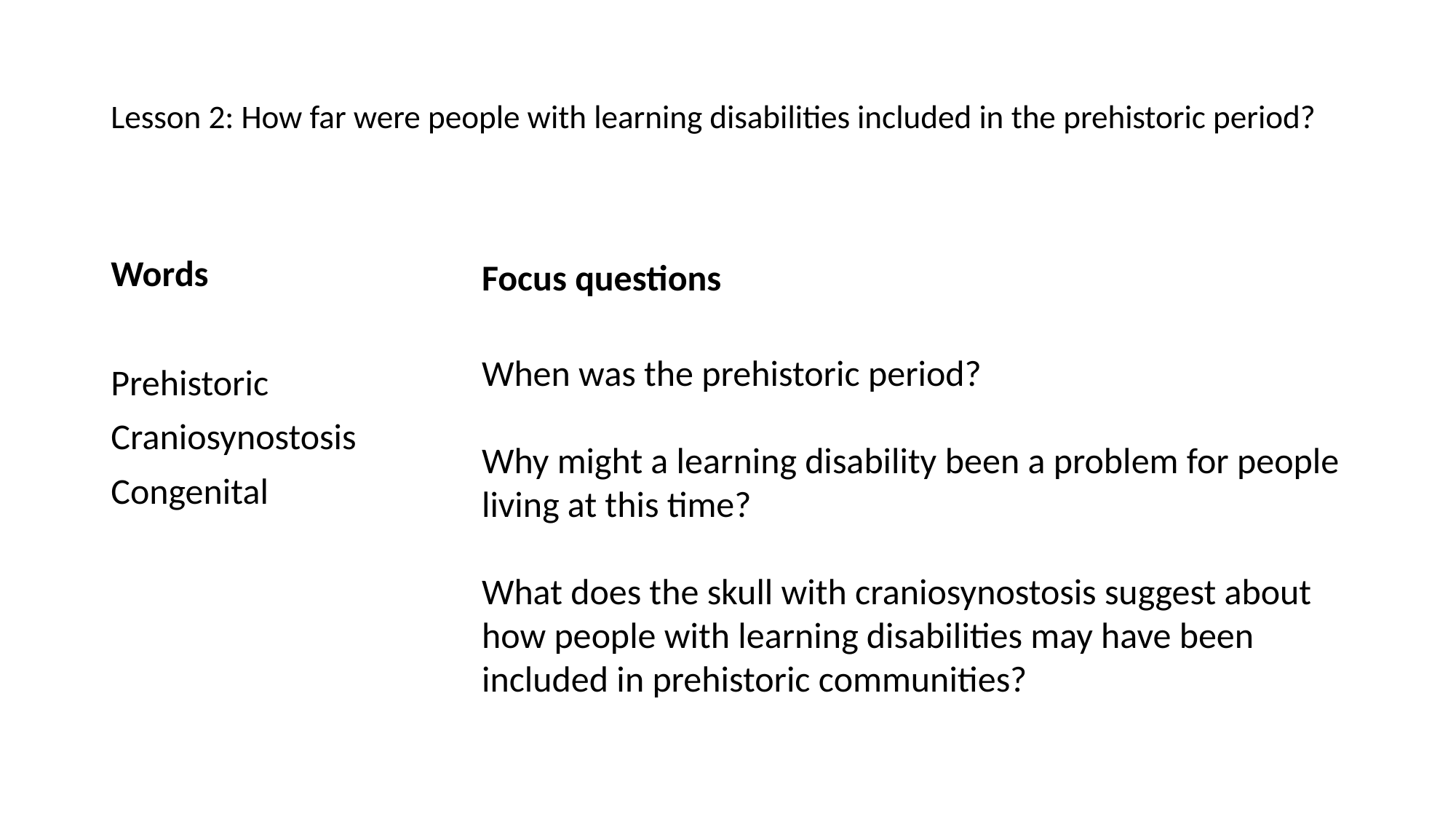

# Lesson 2: How far were people with learning disabilities included in the prehistoric period?
Words

Prehistoric
Craniosynostosis
Congenital
Focus questions

When was the prehistoric period?

Why might a learning disability been a problem for people living at this time?

What does the skull with craniosynostosis suggest about how people with learning disabilities may have been included in prehistoric communities?